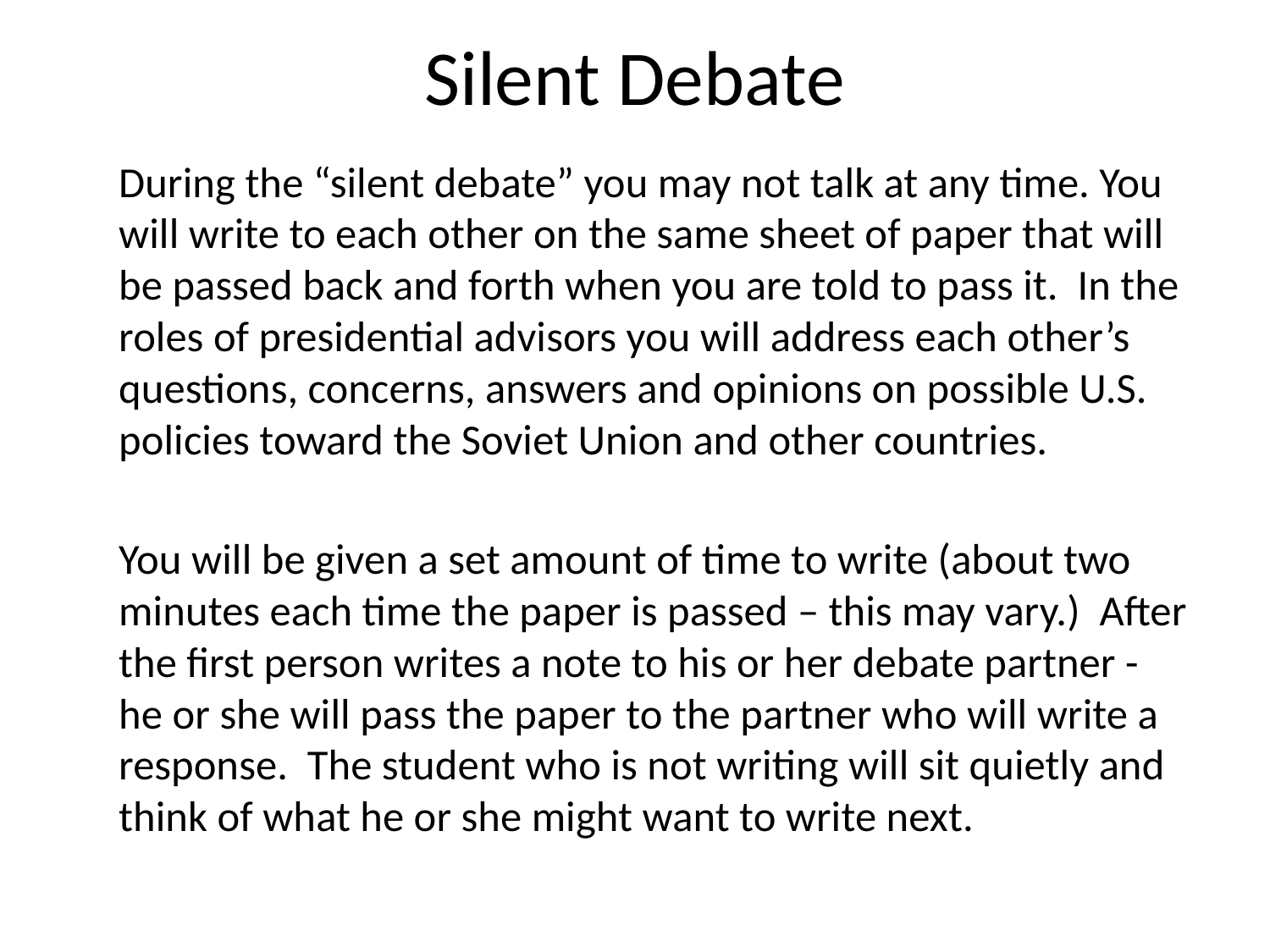

# Silent Debate
	During the “silent debate” you may not talk at any time. You will write to each other on the same sheet of paper that will be passed back and forth when you are told to pass it.  In the roles of presidential advisors you will address each other’s questions, concerns, answers and opinions on possible U.S. policies toward the Soviet Union and other countries.

	You will be given a set amount of time to write (about two minutes each time the paper is passed – this may vary.)  After the first person writes a note to his or her debate partner - he or she will pass the paper to the partner who will write a response.  The student who is not writing will sit quietly and think of what he or she might want to write next.